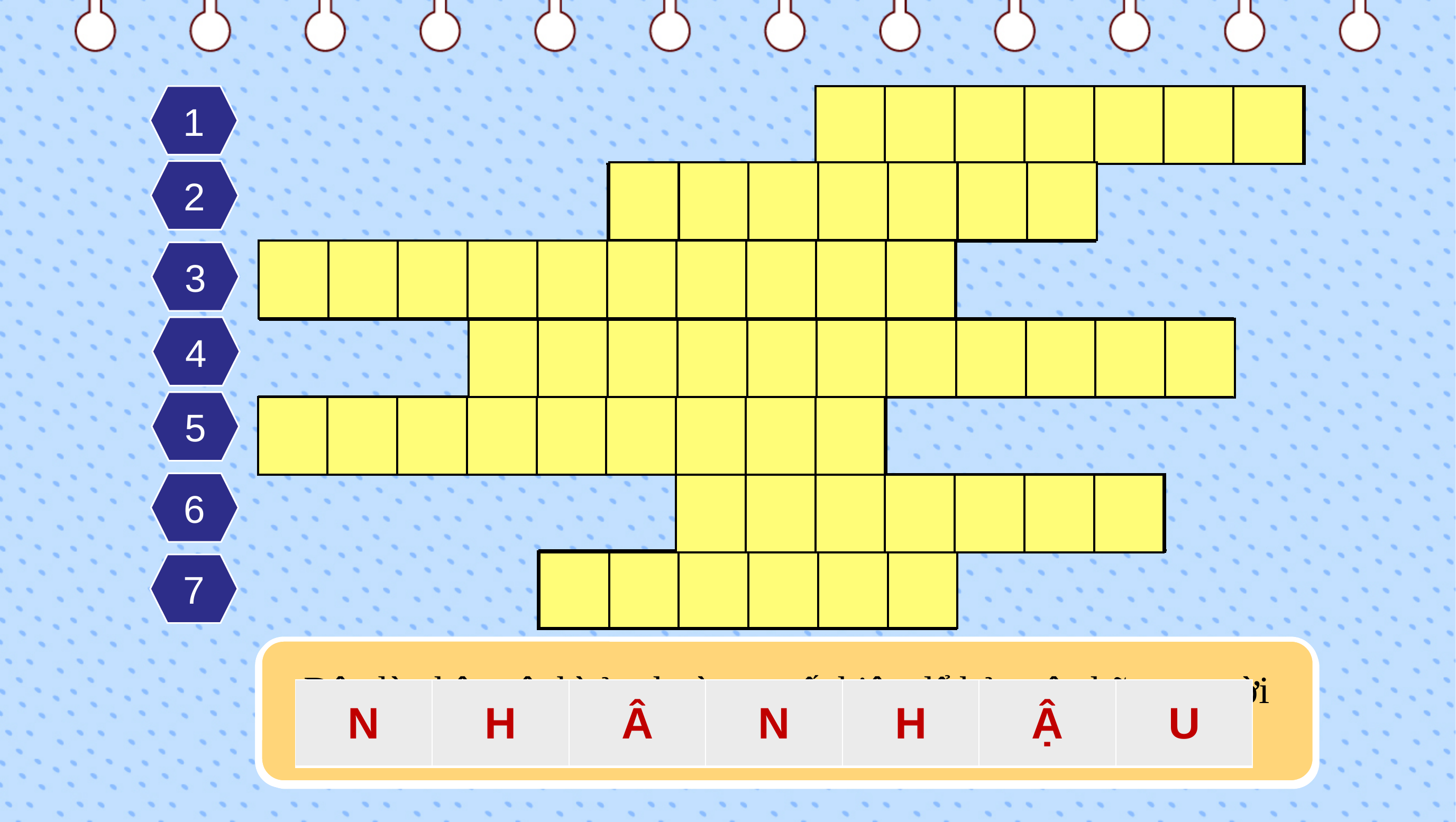

1
|  |  |  |  |  |  |  |  |  |  |  |  |  |  |  |
| --- | --- | --- | --- | --- | --- | --- | --- | --- | --- | --- | --- | --- | --- | --- |
|  |  |  |  |  |  |  |  | N | G | U | O | I | E | M |
| --- | --- | --- | --- | --- | --- | --- | --- | --- | --- | --- | --- | --- | --- | --- |
|  |  |  |  |  | B | A | T | H | A | N | H |  |  |  |
| T | H | U | O | N | G | T | H | A | N |  |  |  |  |  |
|  |  |  | T | R | A | N | G | N | G | U | Y | E | N |  |
| T | H | O | N | G | M | I | N | H |  |  |  |  |  |  |
|  |  |  |  |  |  | T | R | A | U | C | A | U |  |  |
|  |  |  |  | O | N | G | B | U | T |  |  |  |  |  |
2
|  |  |  |  |  |  |  |
| --- | --- | --- | --- | --- | --- | --- |
|  |  |  |  |  |  |  |  |  |  |  |  |  |  |  |
| --- | --- | --- | --- | --- | --- | --- | --- | --- | --- | --- | --- | --- | --- | --- |
3
4
|  |  |  |  |  |  |  |  |  |  |  |  |  |  |  |
| --- | --- | --- | --- | --- | --- | --- | --- | --- | --- | --- | --- | --- | --- | --- |
5
|  |  |  |  |  |  |  |  |  |  |  |  |  |  |  |
| --- | --- | --- | --- | --- | --- | --- | --- | --- | --- | --- | --- | --- | --- | --- |
6
|  |  |  |  |  |  |  |  |  |  |  |  |  |  |  |
| --- | --- | --- | --- | --- | --- | --- | --- | --- | --- | --- | --- | --- | --- | --- |
|  |  |  |  |  |  |  |  |  |  |  |  |  |  |  |
| --- | --- | --- | --- | --- | --- | --- | --- | --- | --- | --- | --- | --- | --- | --- |
7
Đây là nhân vật kì ảo thường xuất hiện để bảo vệ những người hiền lành nhưng yếu thế?
Em bé thông minh được phong làm gì
sau khi vượt qua bốn thử thách ?
Đây là kiểu nhân vật trong truyện cổ tích “Em bé thông minh”?
Đây là kiểu nhân vật trong truyện cổ tích Sọ Dừa?
Đây là nhân vật chăm chỉ, siêng năng nhưng thường chịu nhiều thiệt thòi trong gia đình, được chim đại bàng trả ơn?
Điền từ còn thiếu vào câu tục ngữ: “Thương người như thể…”
Đây là câu chuyện nói về sự trân quý tình cảm anh em trong gia đình và đề cao tình cảm vợ chồng chung thuỷ, son sắt?
| N | H | Â | N | H | Ậ | U |
| --- | --- | --- | --- | --- | --- | --- |